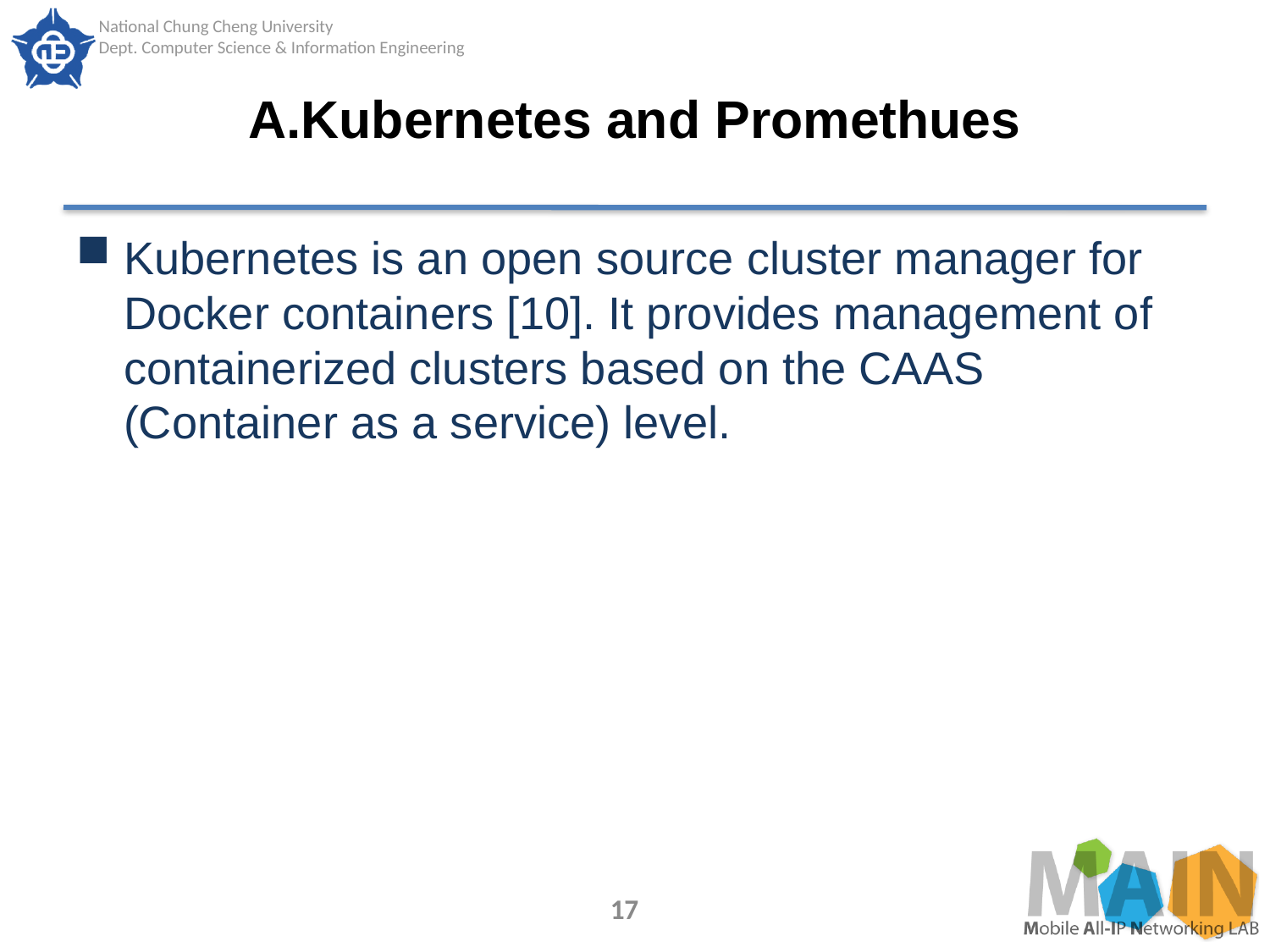

# A.Kubernetes and Promethues
Kubernetes is an open source cluster manager for Docker containers [10]. It provides management of containerized clusters based on the CAAS (Container as a service) level.
17